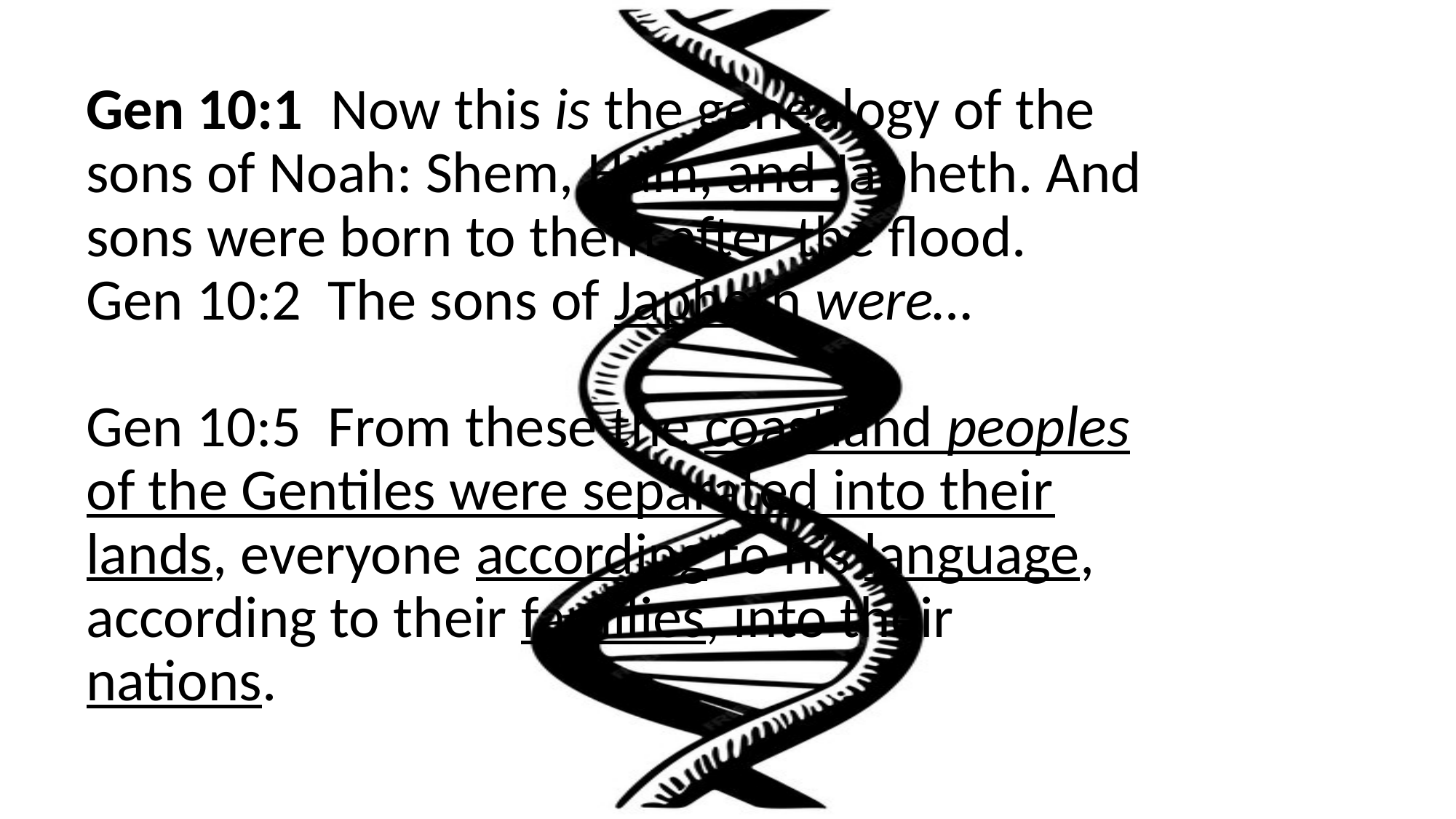

# Gen 10:1  Now this is the genealogy of the sons of Noah: Shem, Ham, and Japheth. And sons were born to them after the flood. Gen 10:2  The sons of Japheth were… Gen 10:5  From these the coastland peoples of the Gentiles were separated into their lands, everyone according to his language, according to their families, into their nations.